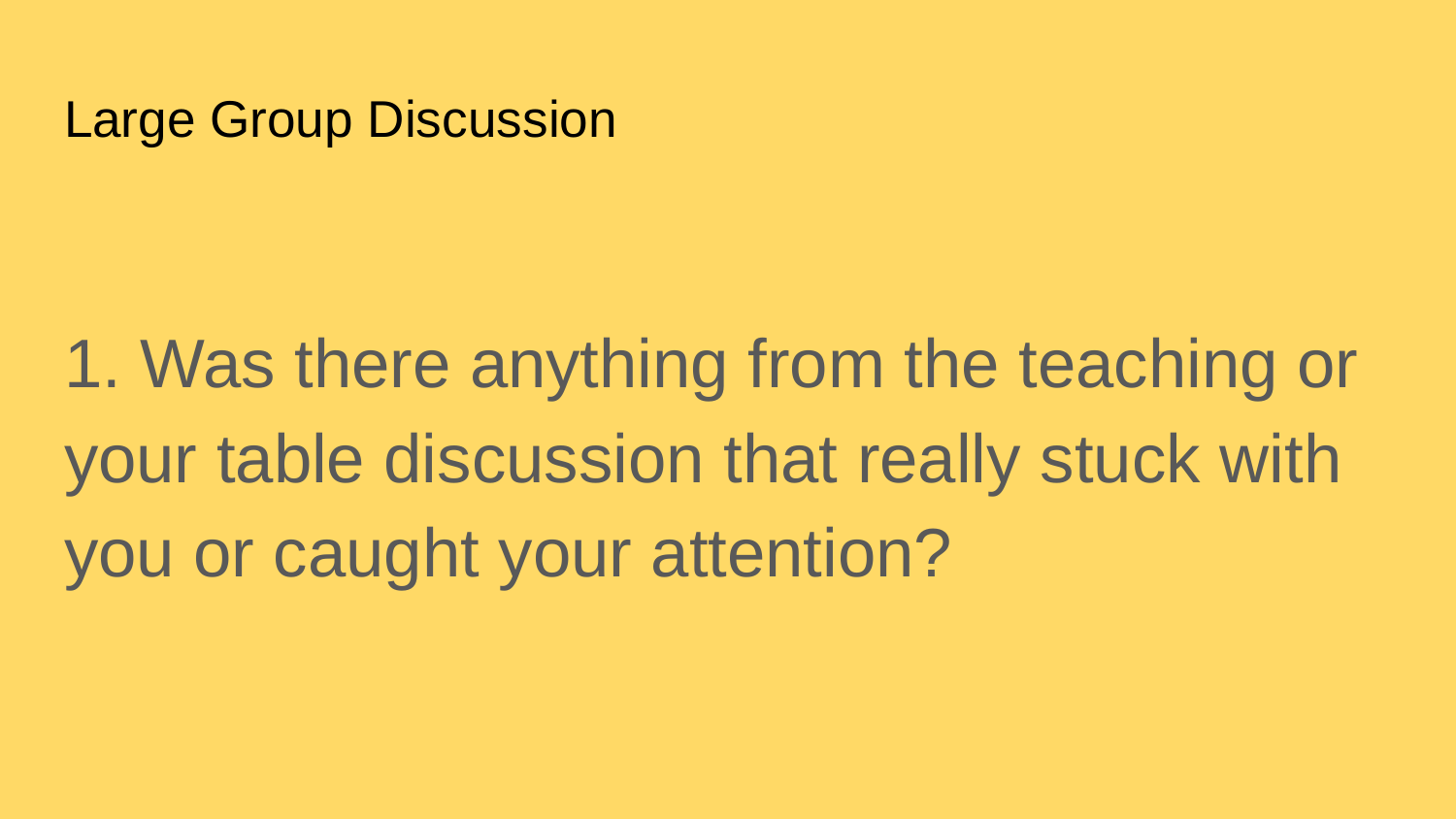

# Large Group Discussion

1. Was there anything from the teaching or your table discussion that really stuck with you or caught your attention?